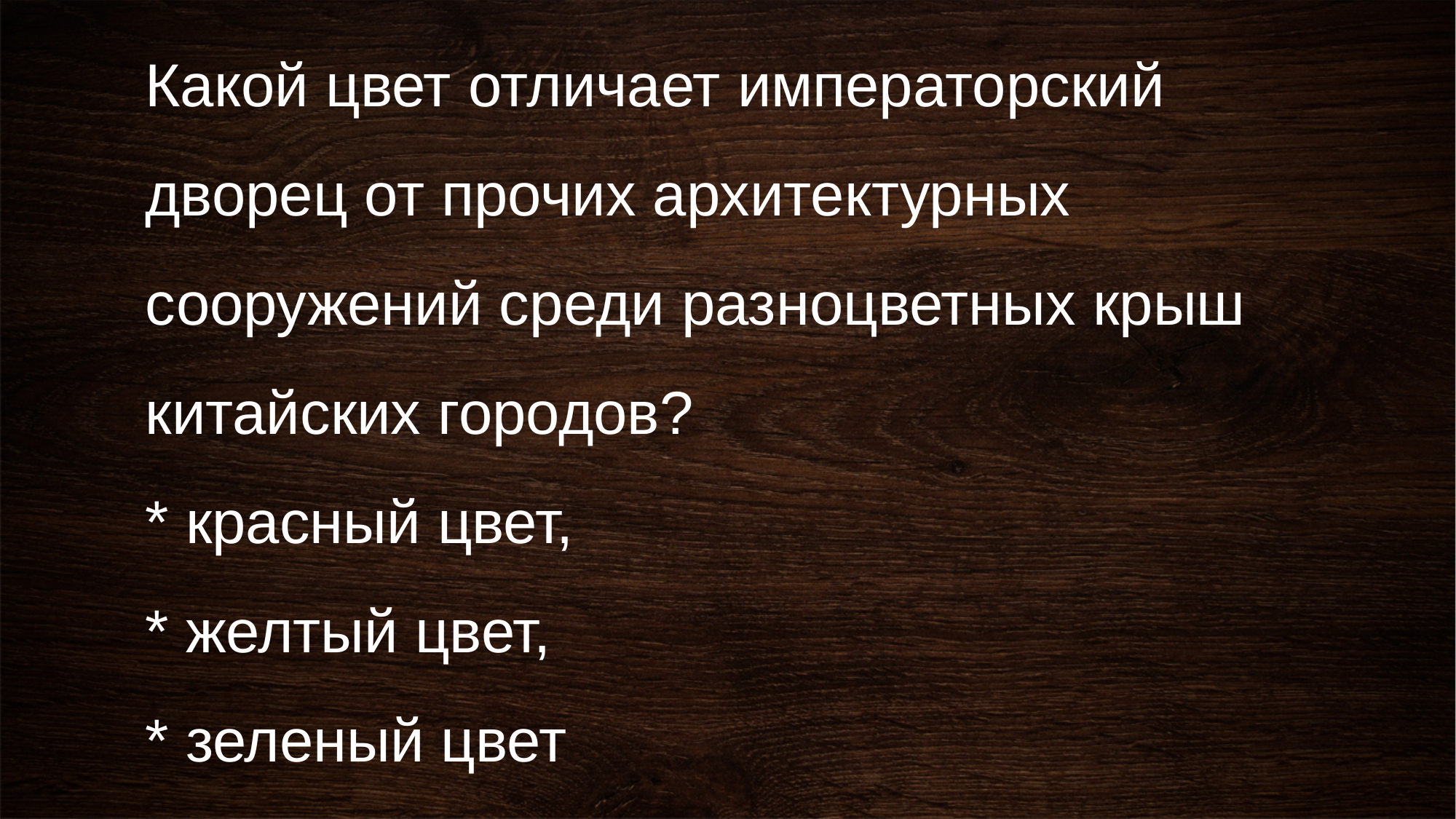

# Какой цвет отличает императорский дворец от прочих архитектурных сооружений среди разноцветных крыш китайских городов? * красный цвет, * желтый цвет, * зеленый цвет